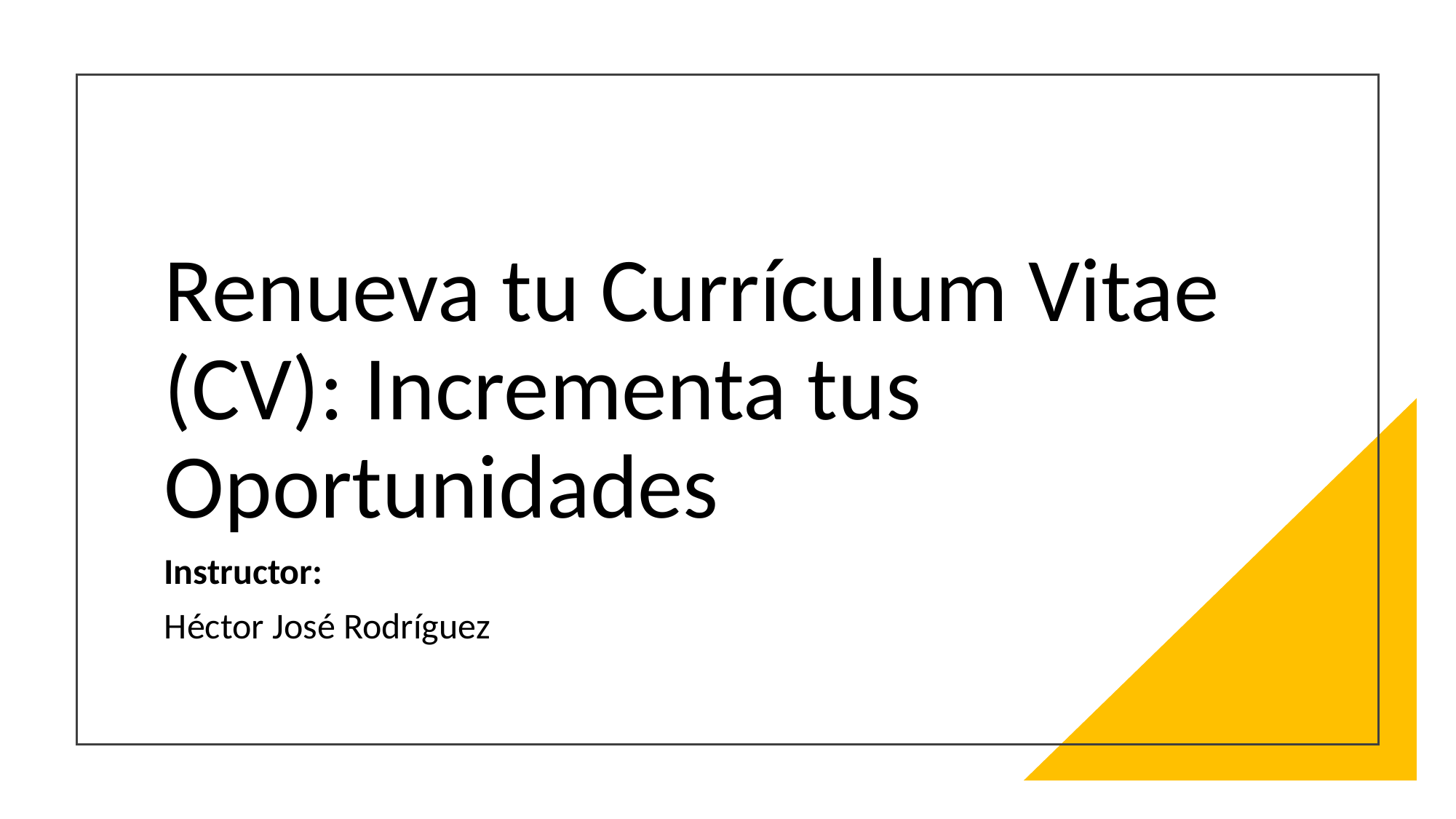

# Renueva tu Currículum Vitae (CV): Incrementa tus Oportunidades

Instructor:
Héctor José Rodríguez